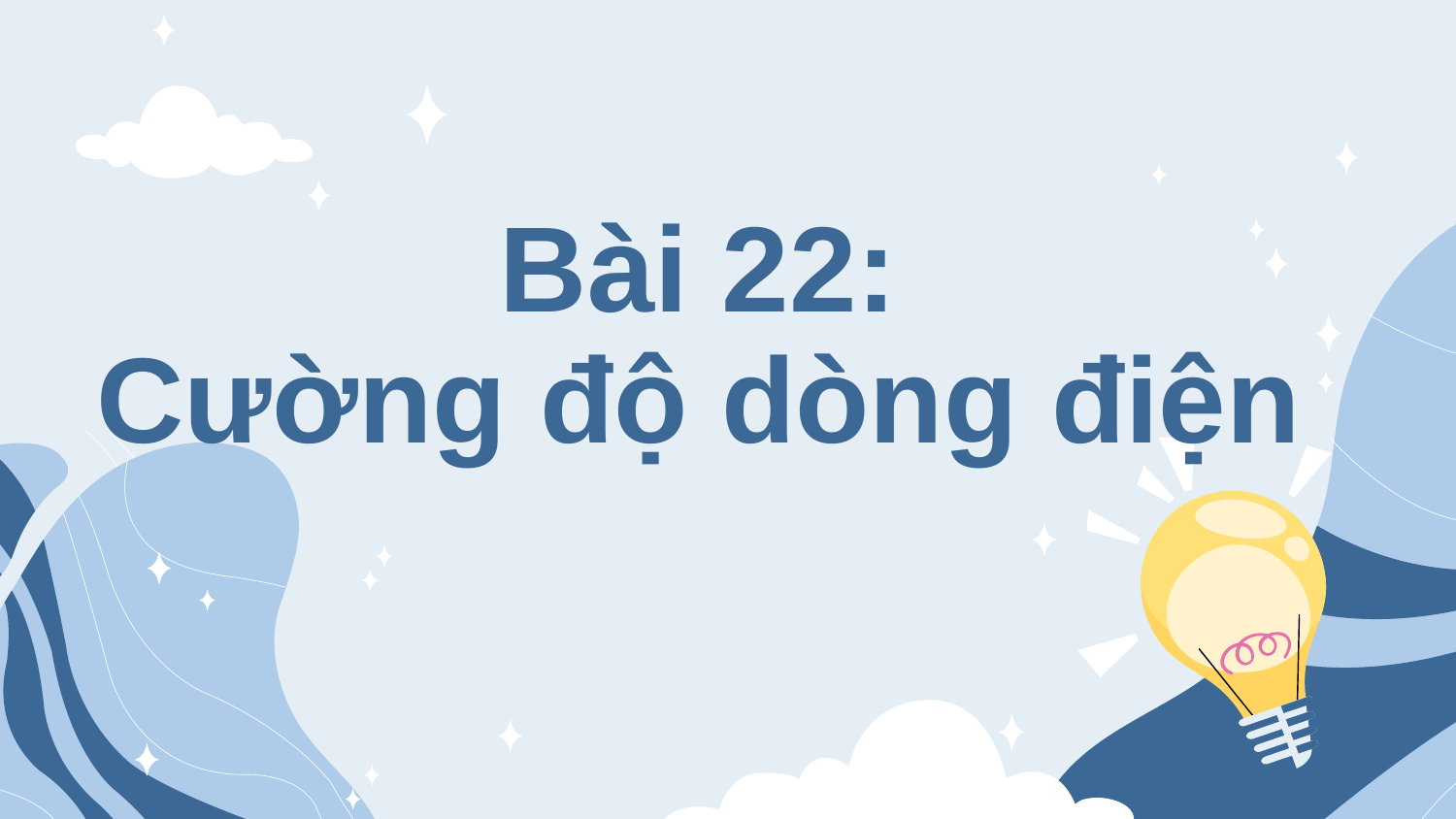

# Bài 22: Cường độ dòng điện